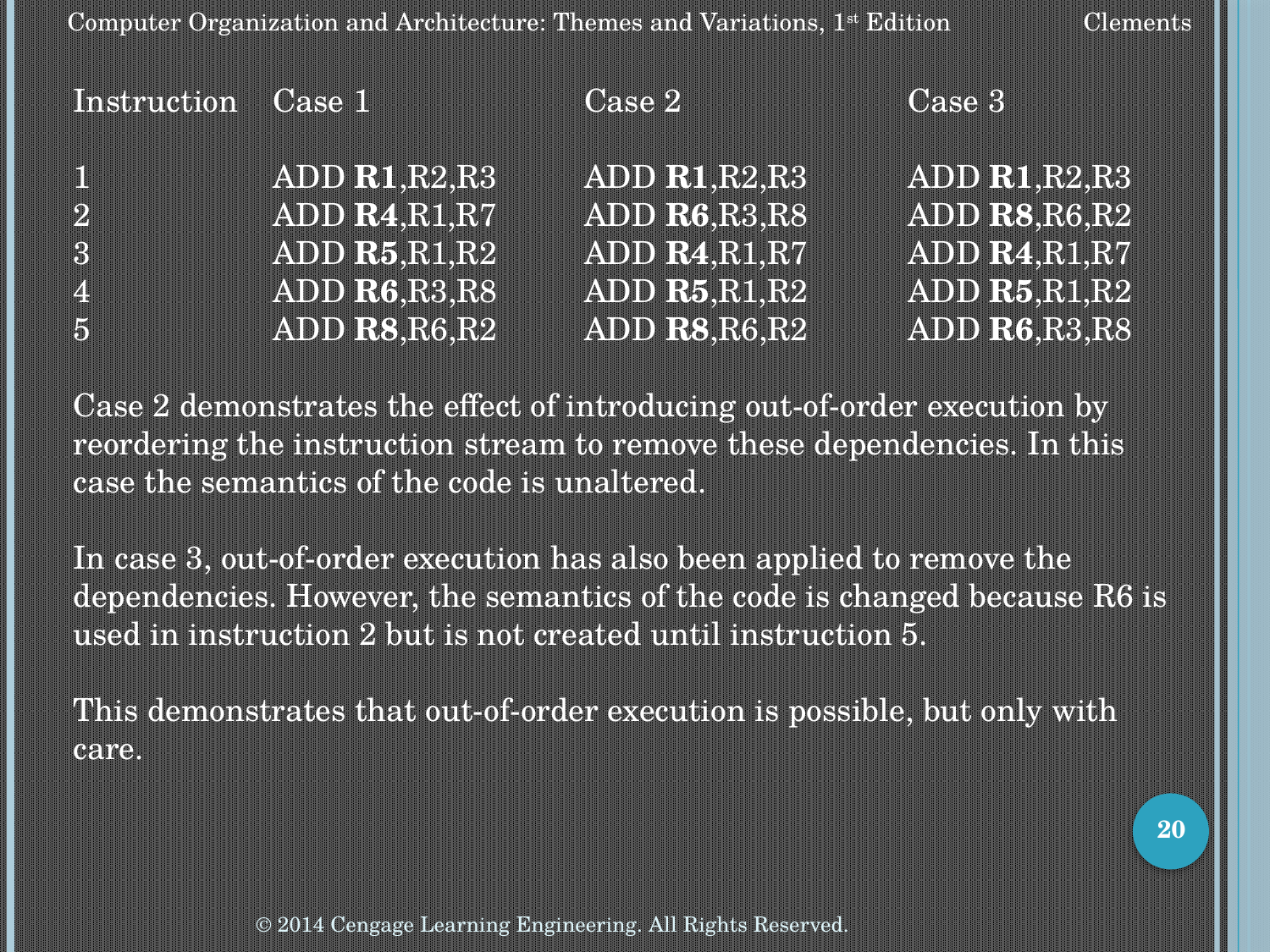

Computer Organization and Architecture: Themes and Variations, 1st Edition 	Clements
Instruction	Case 1	Case 2	Case 3

1	ADD R1,R2,R3	ADD R1,R2,R3	ADD R1,R2,R3
2	ADD R4,R1,R7	ADD R6,R3,R8	ADD R8,R6,R2
3	ADD R5,R1,R2	ADD R4,R1,R7	ADD R4,R1,R7
4	ADD R6,R3,R8	ADD R5,R1,R2	ADD R5,R1,R2
 	ADD R8,R6,R2	ADD R8,R6,R2	ADD R6,R3,R8

Case 2 demonstrates the effect of introducing out-of-order execution by reordering the instruction stream to remove these dependencies. In this case the semantics of the code is unaltered.

In case 3, out-of-order execution has also been applied to remove the dependencies. However, the semantics of the code is changed because R6 is used in instruction 2 but is not created until instruction 5.

This demonstrates that out-of-order execution is possible, but only with care.

20
© 2014 Cengage Learning Engineering. All Rights Reserved.